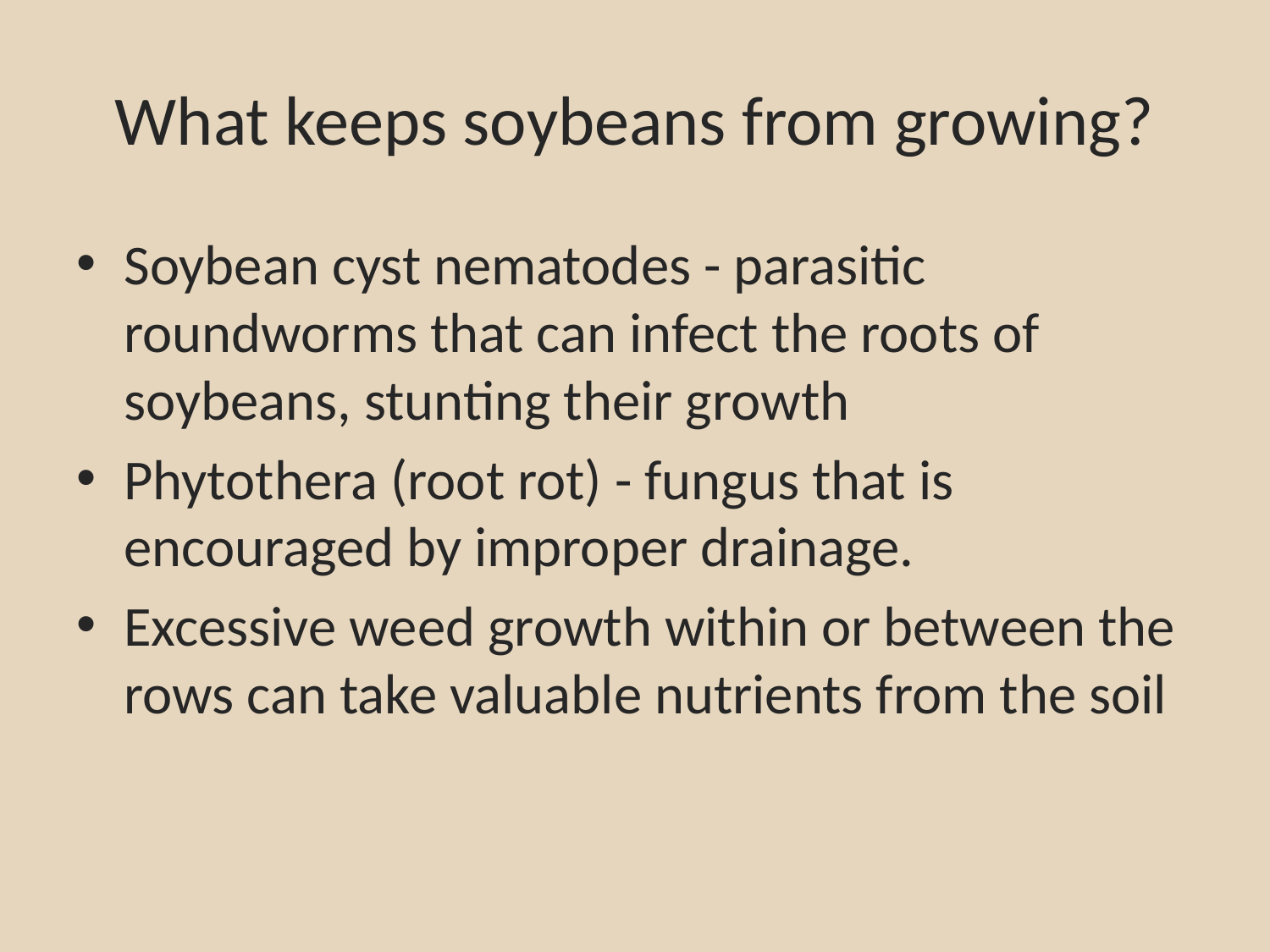

# What keeps soybeans from growing?
Soybean cyst nematodes - parasitic roundworms that can infect the roots of soybeans, stunting their growth
Phytothera (root rot) - fungus that is encouraged by improper drainage.
Excessive weed growth within or between the rows can take valuable nutrients from the soil